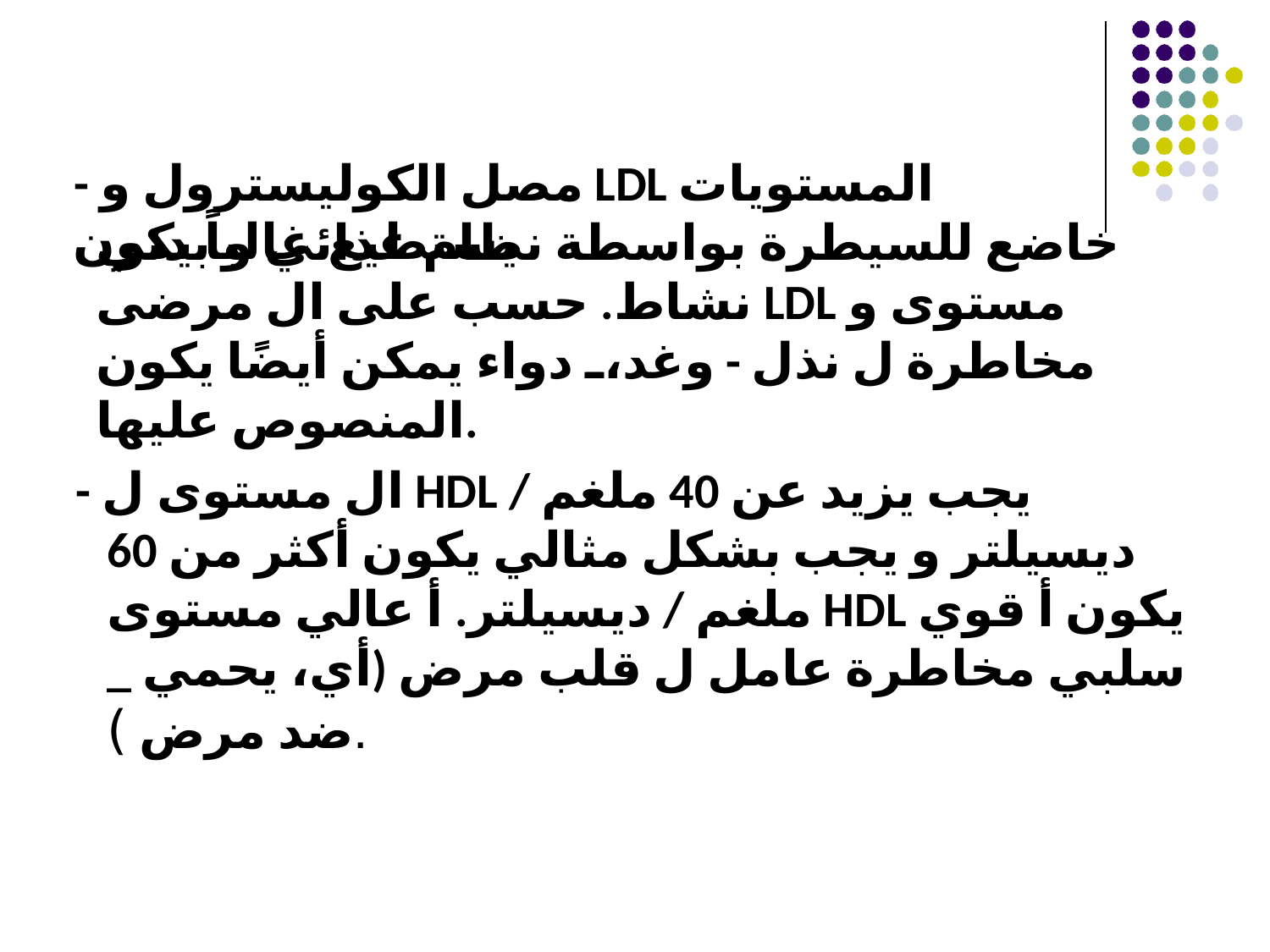

# - مصل الكوليسترول و LDL المستويات يستطيع غالباً يكون
خاضع للسيطرة بواسطة نظام عذائي و بدني نشاط. حسب على ال مرضى LDL مستوى و مخاطرة ل نذل - وغد، دواء يمكن أيضًا يكون المنصوص عليها.
- ال مستوى ل HDL يجب يزيد عن 40 ملغم / ديسيلتر و يجب بشكل مثالي يكون أكثر من 60 ملغم / ديسيلتر. أ عالي مستوى HDL يكون أ قوي سلبي مخاطرة عامل ل قلب مرض (أي، يحمي _ ضد مرض ).